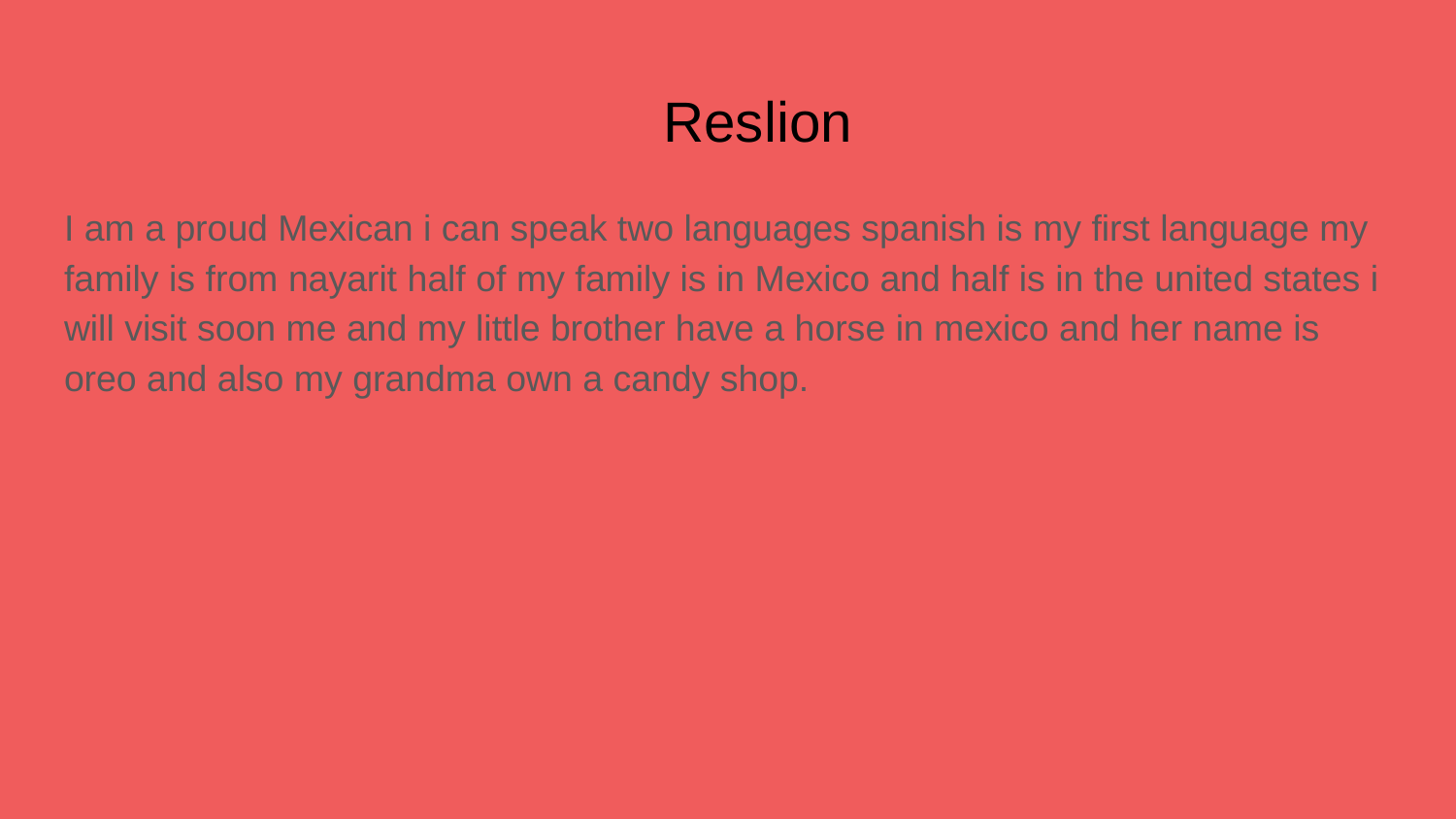

# Reslion
I am a proud Mexican i can speak two languages spanish is my first language my family is from nayarit half of my family is in Mexico and half is in the united states i will visit soon me and my little brother have a horse in mexico and her name is oreo and also my grandma own a candy shop.